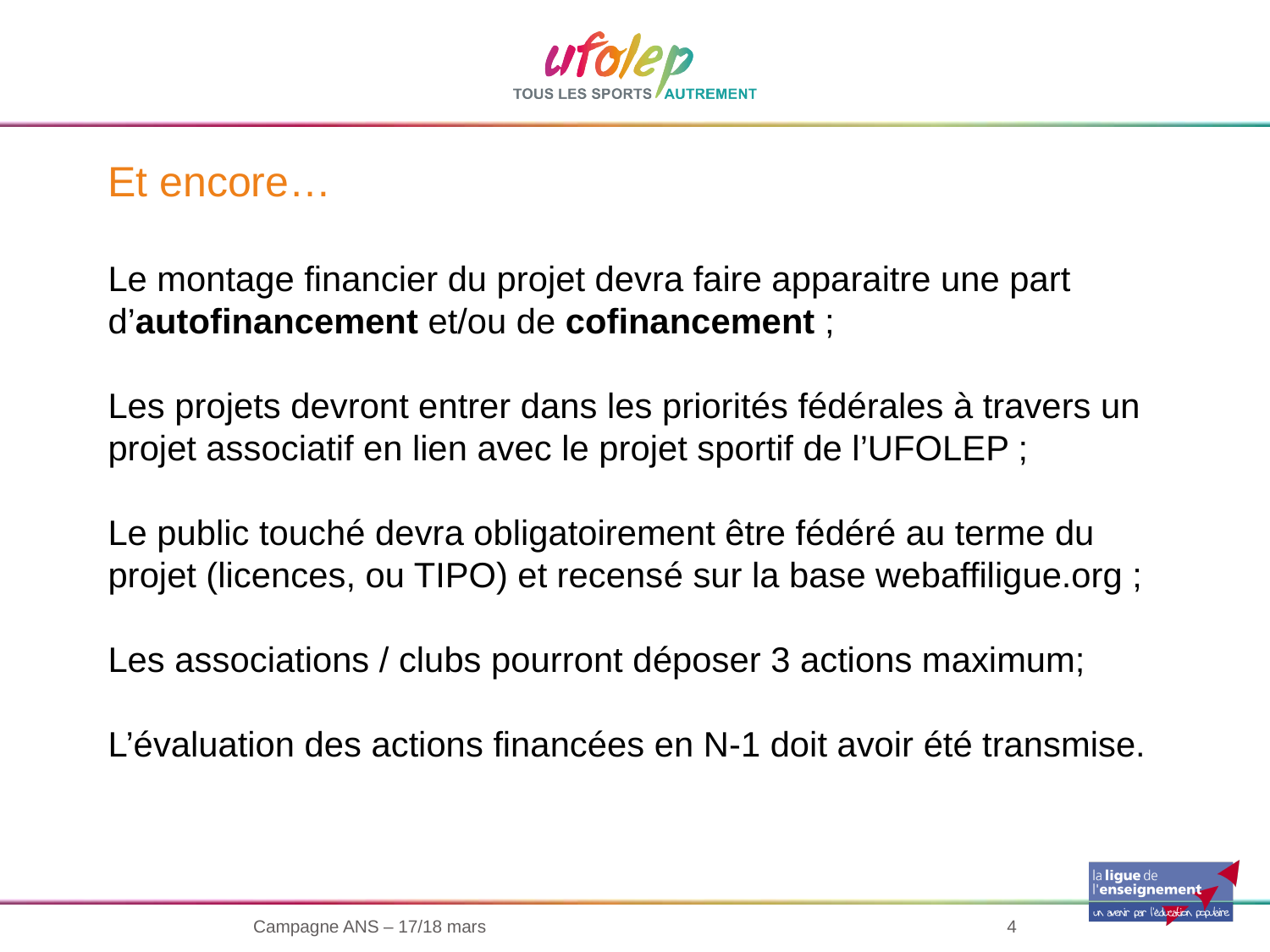

# Et encore…
Le montage financier du projet devra faire apparaitre une part d’autofinancement et/ou de cofinancement ;

Les projets devront entrer dans les priorités fédérales à travers un projet associatif en lien avec le projet sportif de l’UFOLEP ;

Le public touché devra obligatoirement être fédéré au terme du projet (licences, ou TIPO) et recensé sur la base webaffiligue.org ;

Les associations / clubs pourront déposer 3 actions maximum;

L’évaluation des actions financées en N-1 doit avoir été transmise.